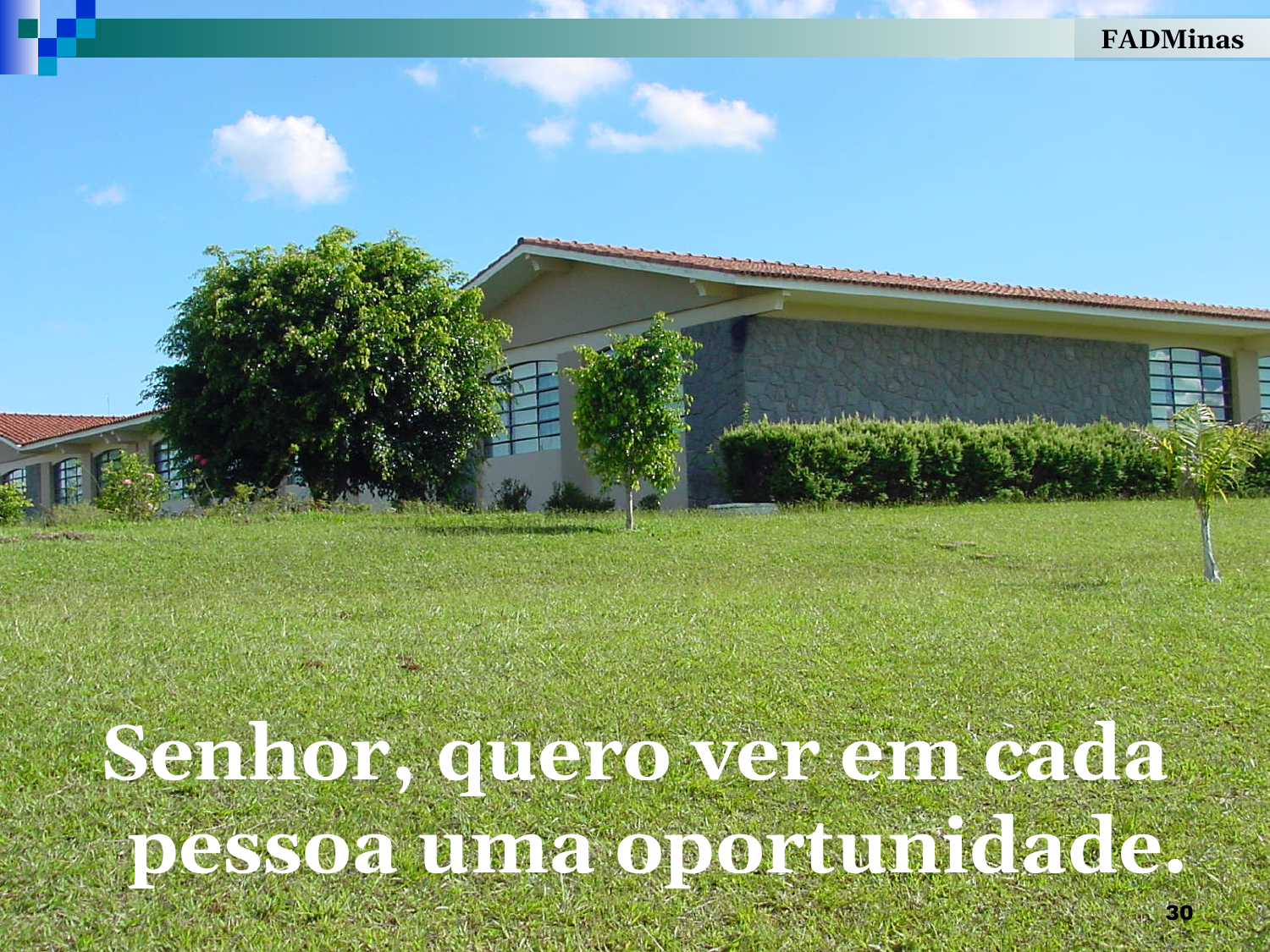

FADMinas
Senhor, quero ver em cada pessoa uma oportunidade.
30